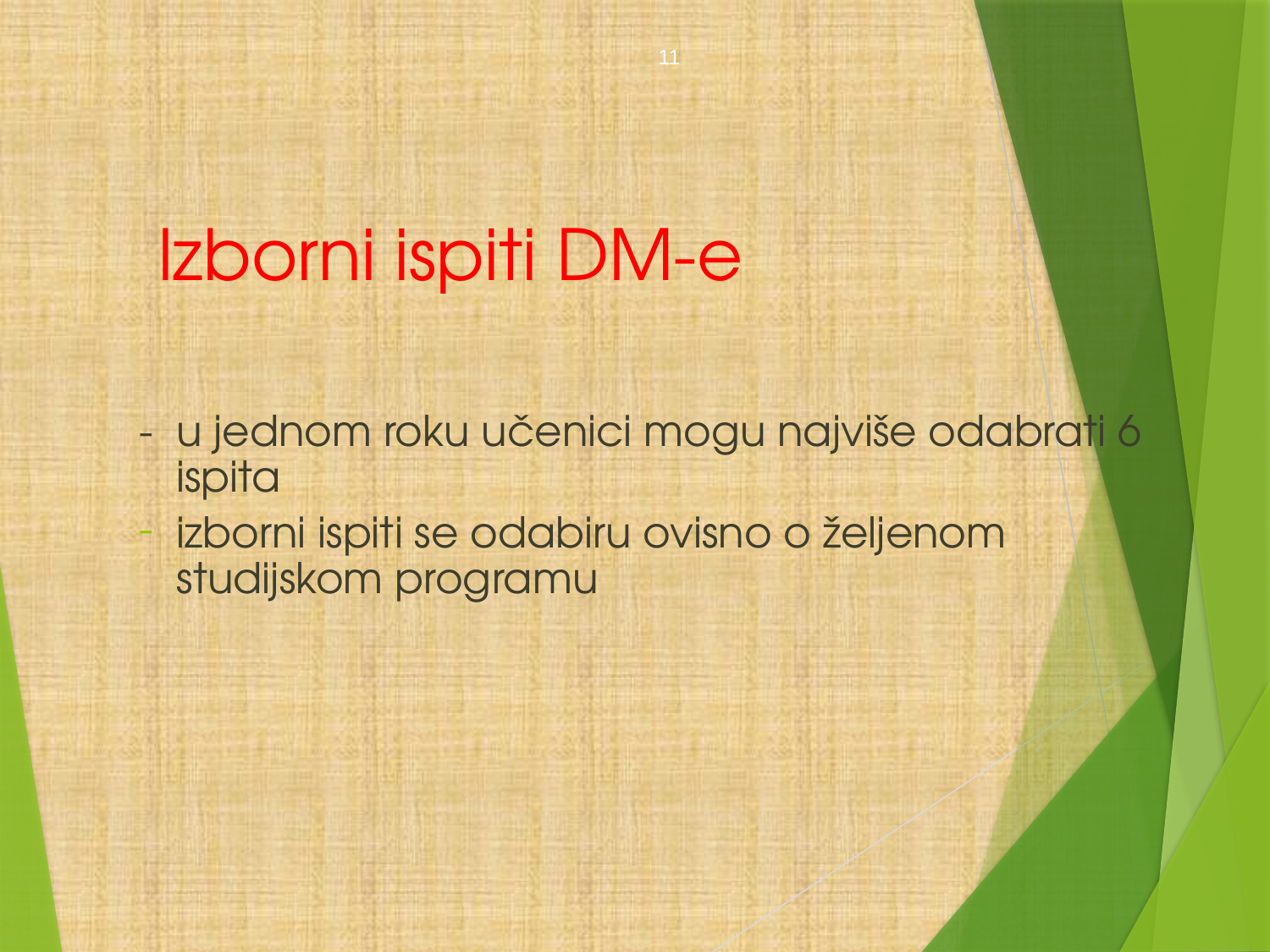

11
Izborni ispiti DM-e

-  u jednom roku učenici mogu najviše odabrati 6 ispita
izborni ispiti se odabiru ovisno o željenom studijskom programu